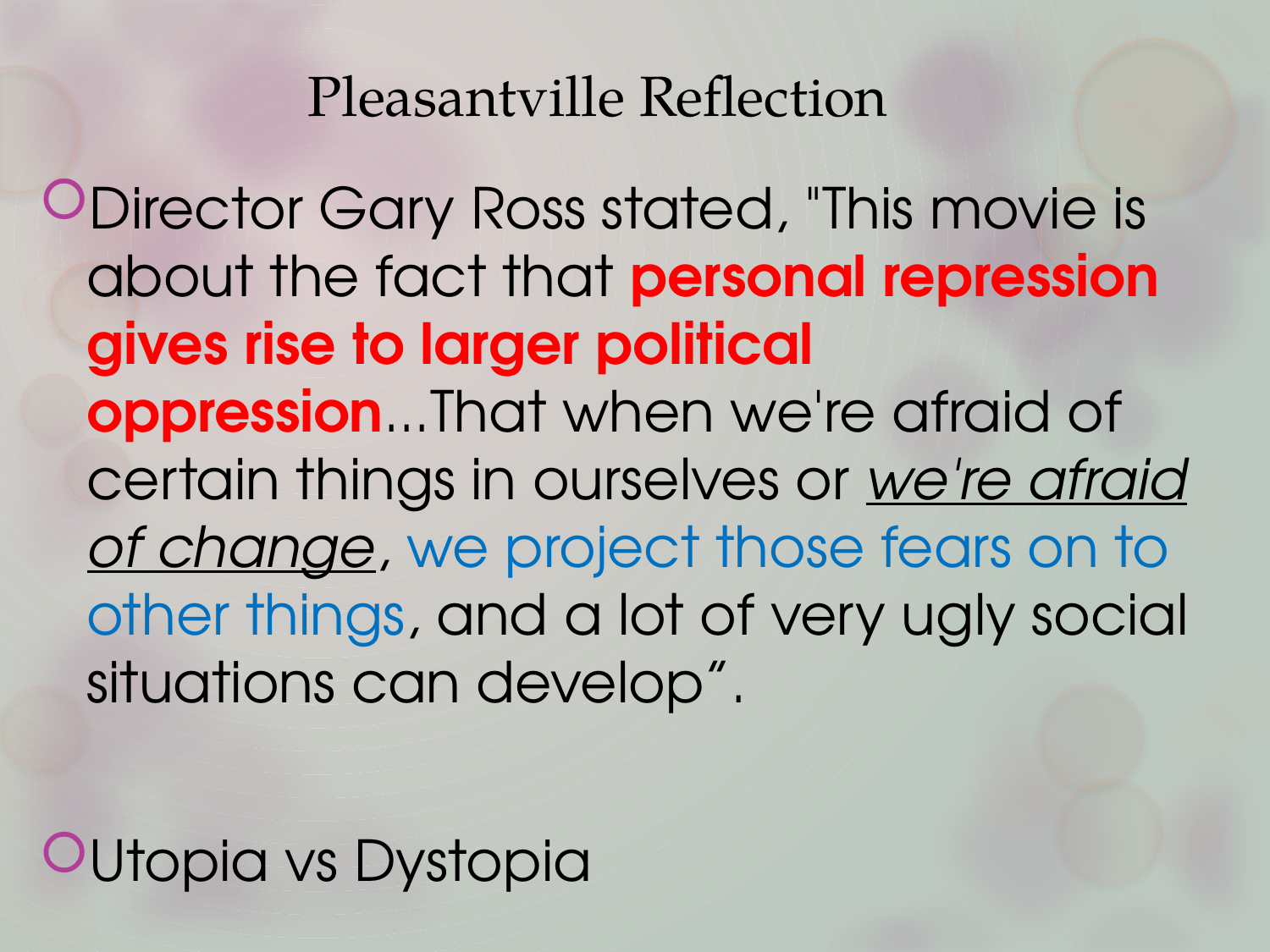

# Pleasantville Reflection
Director Gary Ross stated, "This movie is about the fact that personal repression gives rise to larger political oppression...That when we're afraid of certain things in ourselves or we're afraid of change, we project those fears on to other things, and a lot of very ugly social situations can develop”.

Utopia vs Dystopia